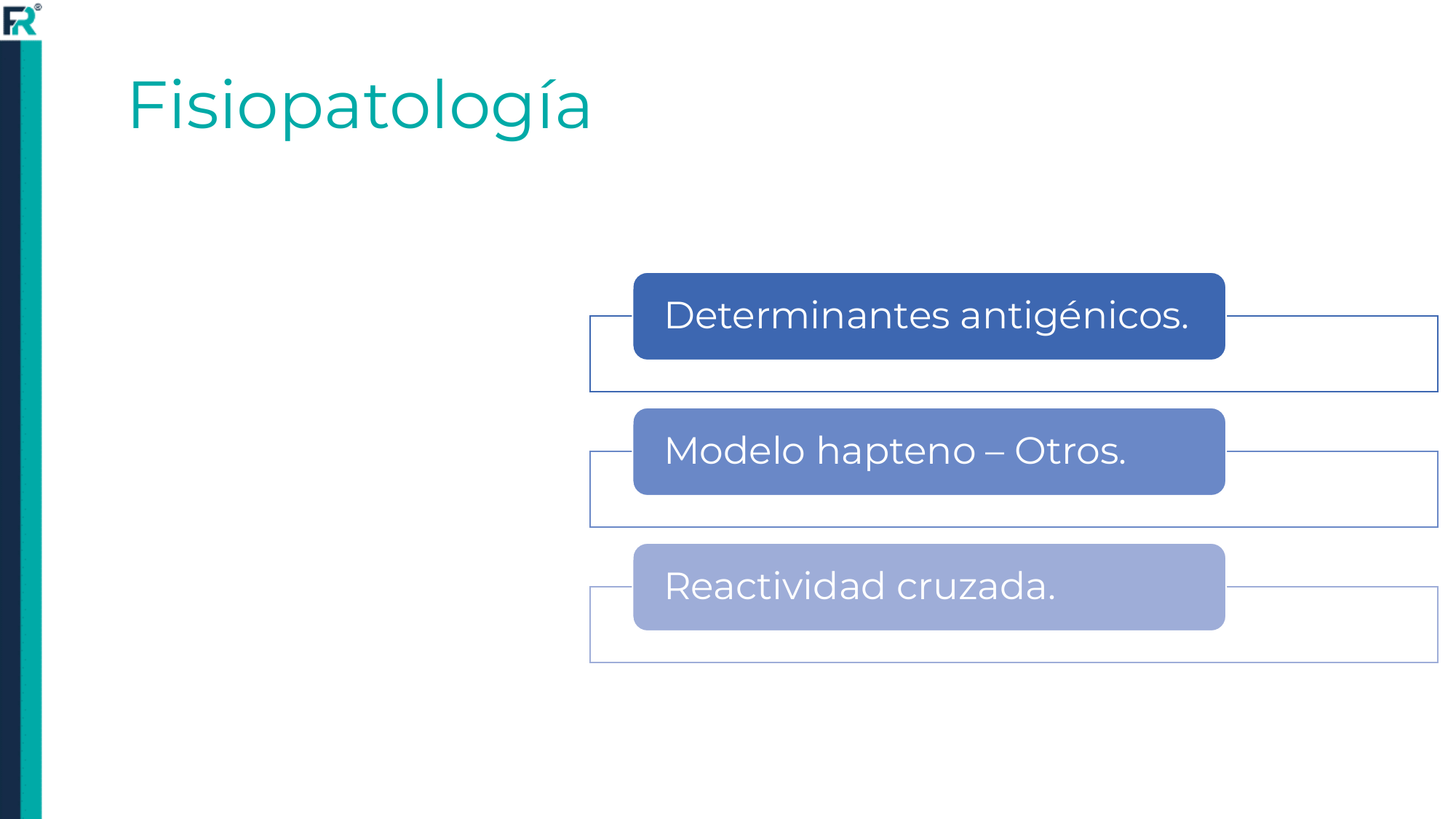

# Fisiopatología
Determinantes antigénicos.
Modelo hapteno – Otros.
Reactividad cruzada.